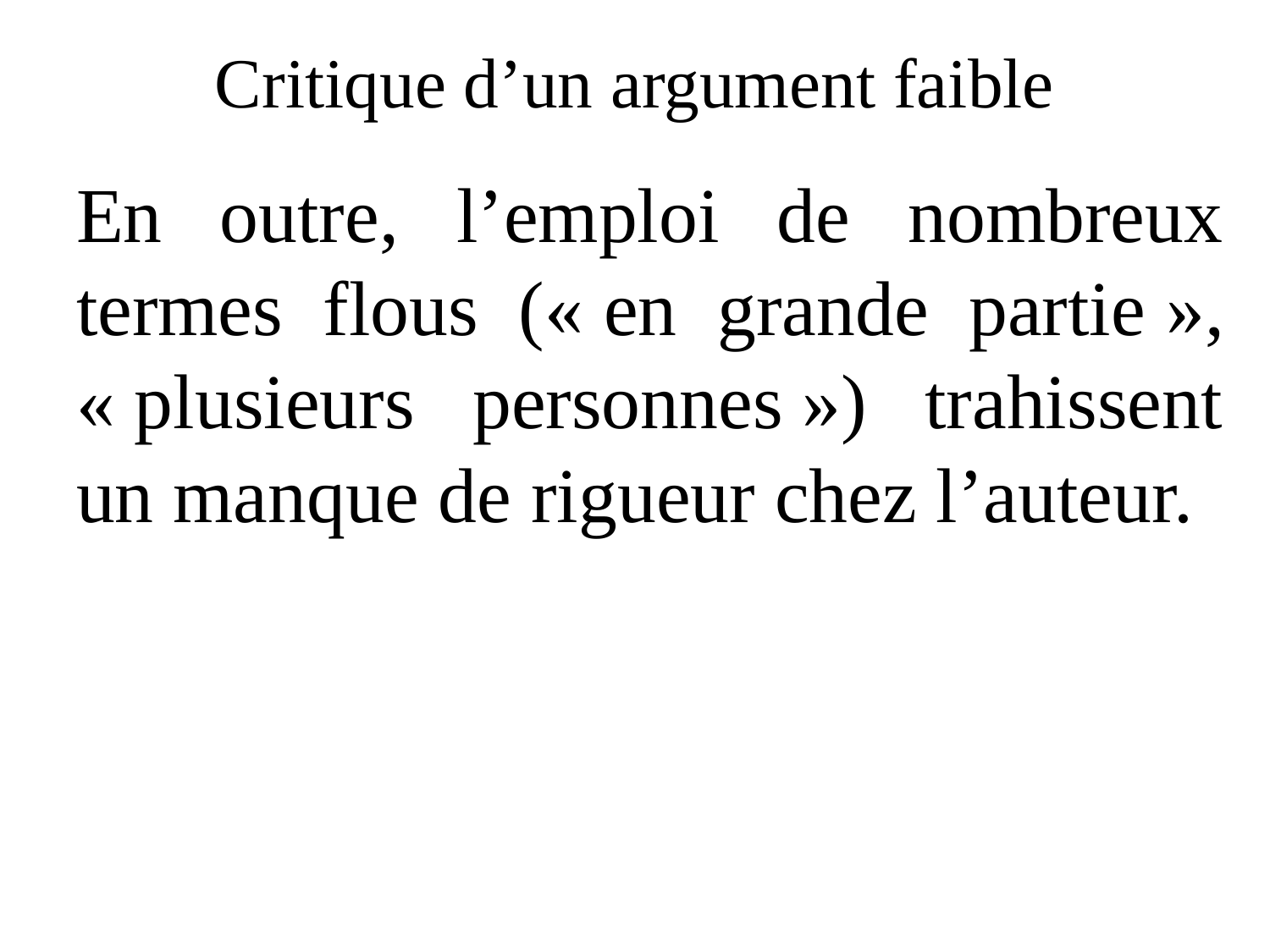

# Critique d’un argument faible
En outre, l’emploi de nombreux termes flous (« en grande partie », « plusieurs personnes ») trahissent un manque de rigueur chez l’auteur.